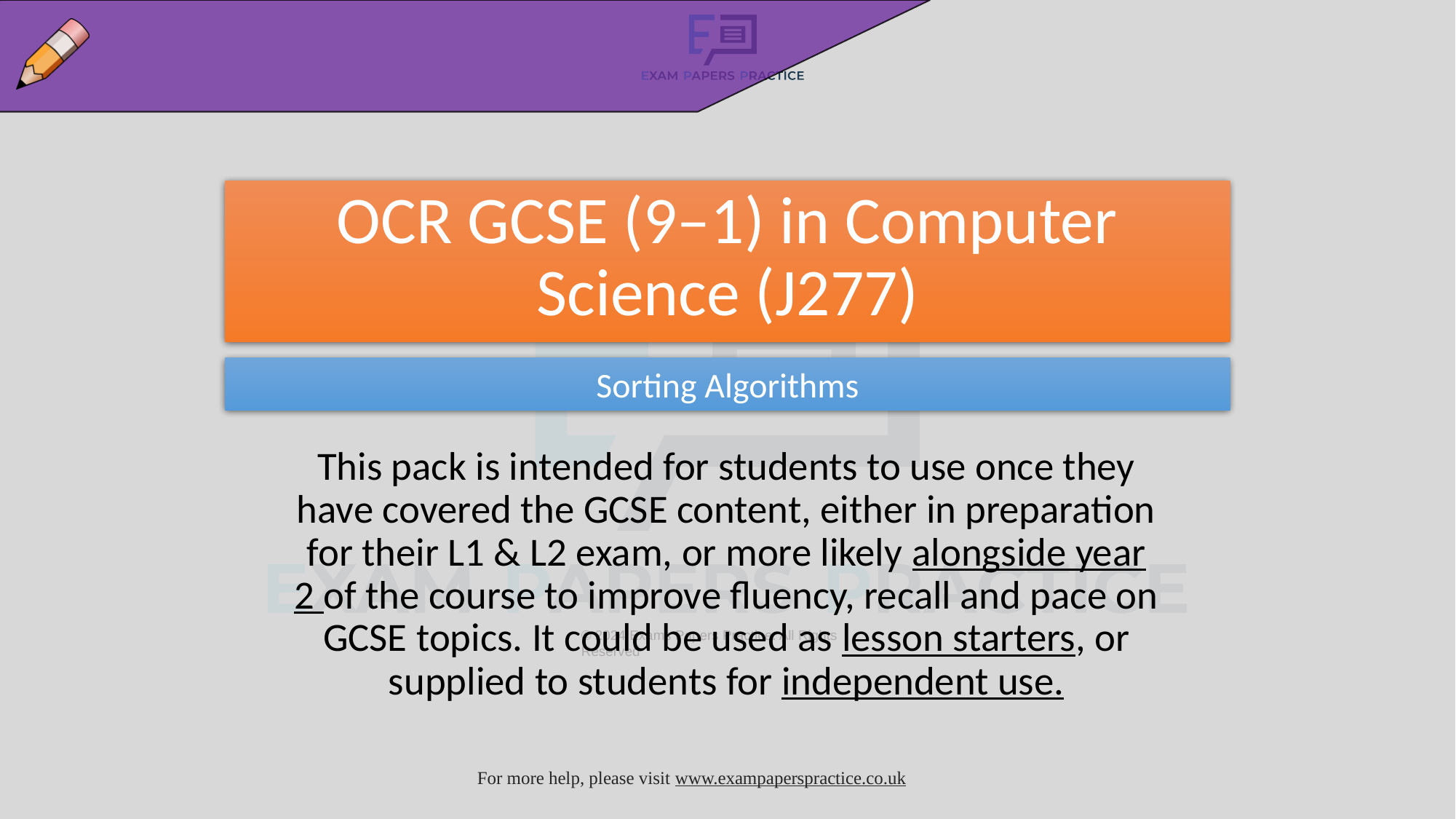

OCR GCSE (9–1) in Computer Science (J277)
Sorting Algorithms
This pack is intended for students to use once they have covered the GCSE content, either in preparation for their L1 & L2 exam, or more likely alongside year 2 of the course to improve fluency, recall and pace on GCSE topics. It could be used as lesson starters, or supplied to students for independent use.